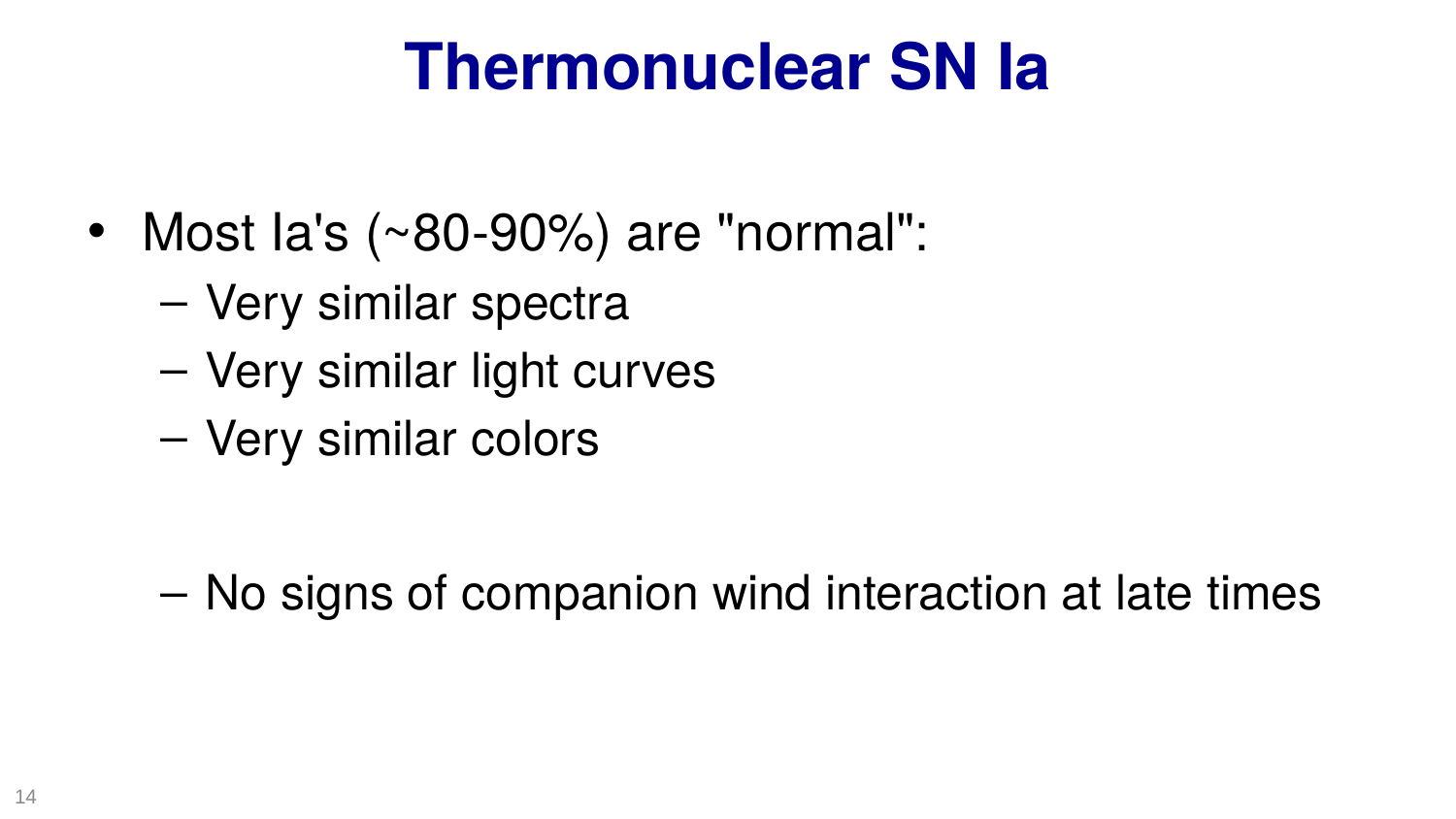

# Thermonuclear SN Ia
Most Ia's (~80-90%) are "normal":
Very similar spectra
Very similar light curves
Very similar colors

No signs of companion wind interaction at late times
14